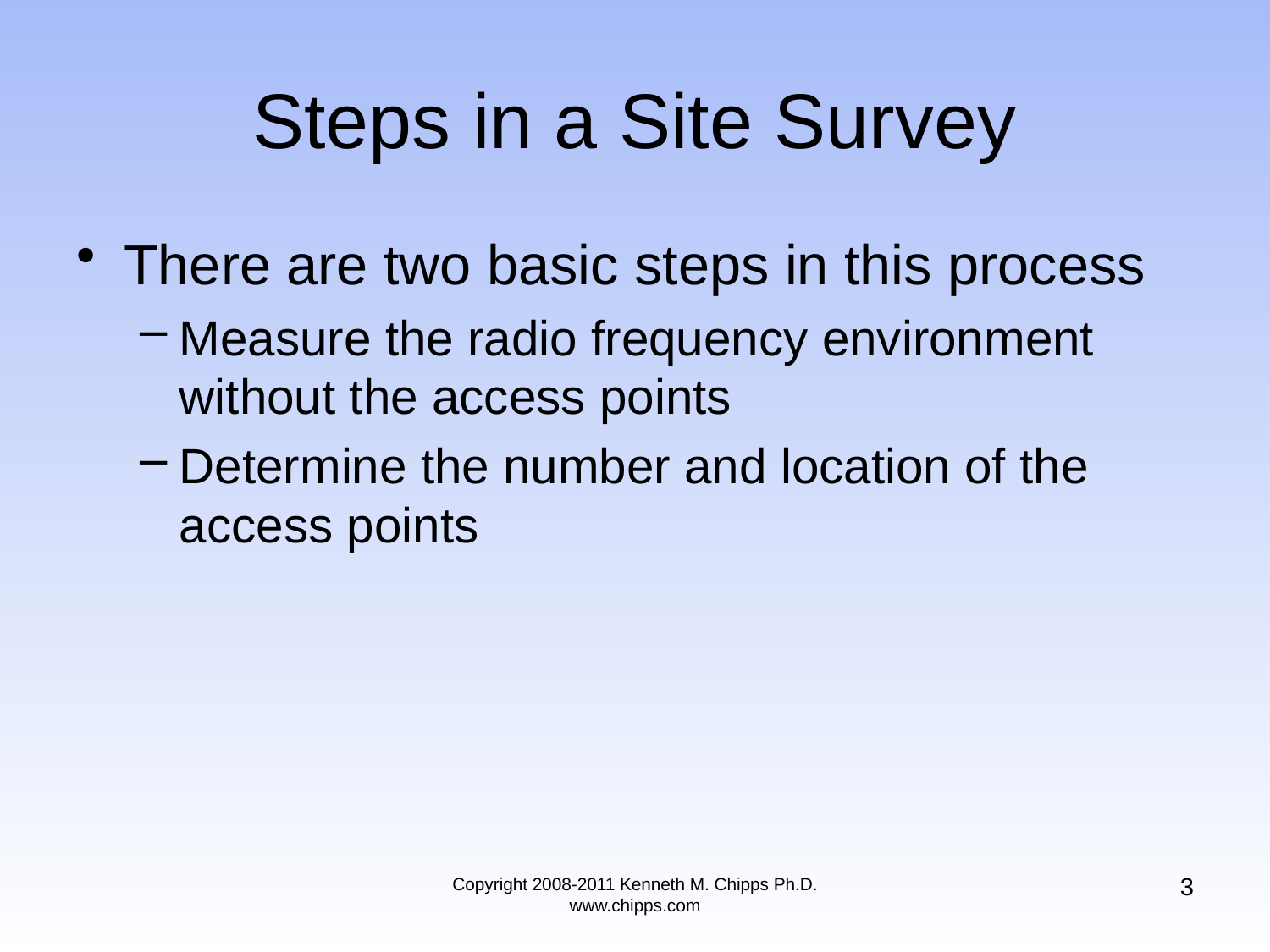

# Steps in a Site Survey
There are two basic steps in this process
Measure the radio frequency environment without the access points
Determine the number and location of the access points
3
Copyright 2008-2011 Kenneth M. Chipps Ph.D. www.chipps.com